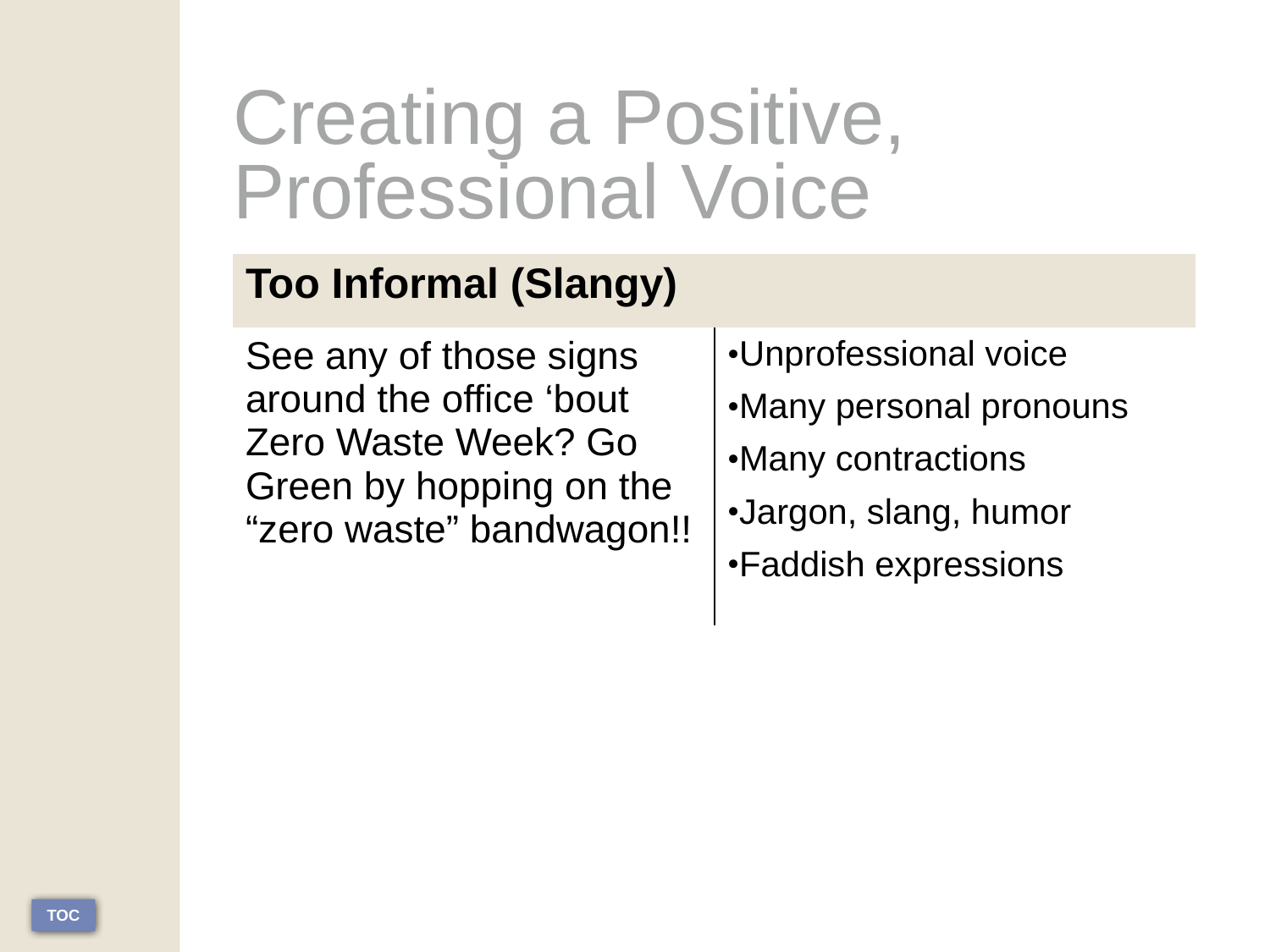

# Creating a Positive, Professional Voice
| Too Informal (Slangy) |  |
| --- | --- |
| See any of those signs around the office ‘bout Zero Waste Week? Go Green by hopping on the “zero waste” bandwagon!! | Unprofessional voice Many personal pronouns Many contractions Jargon, slang, humor Faddish expressions |